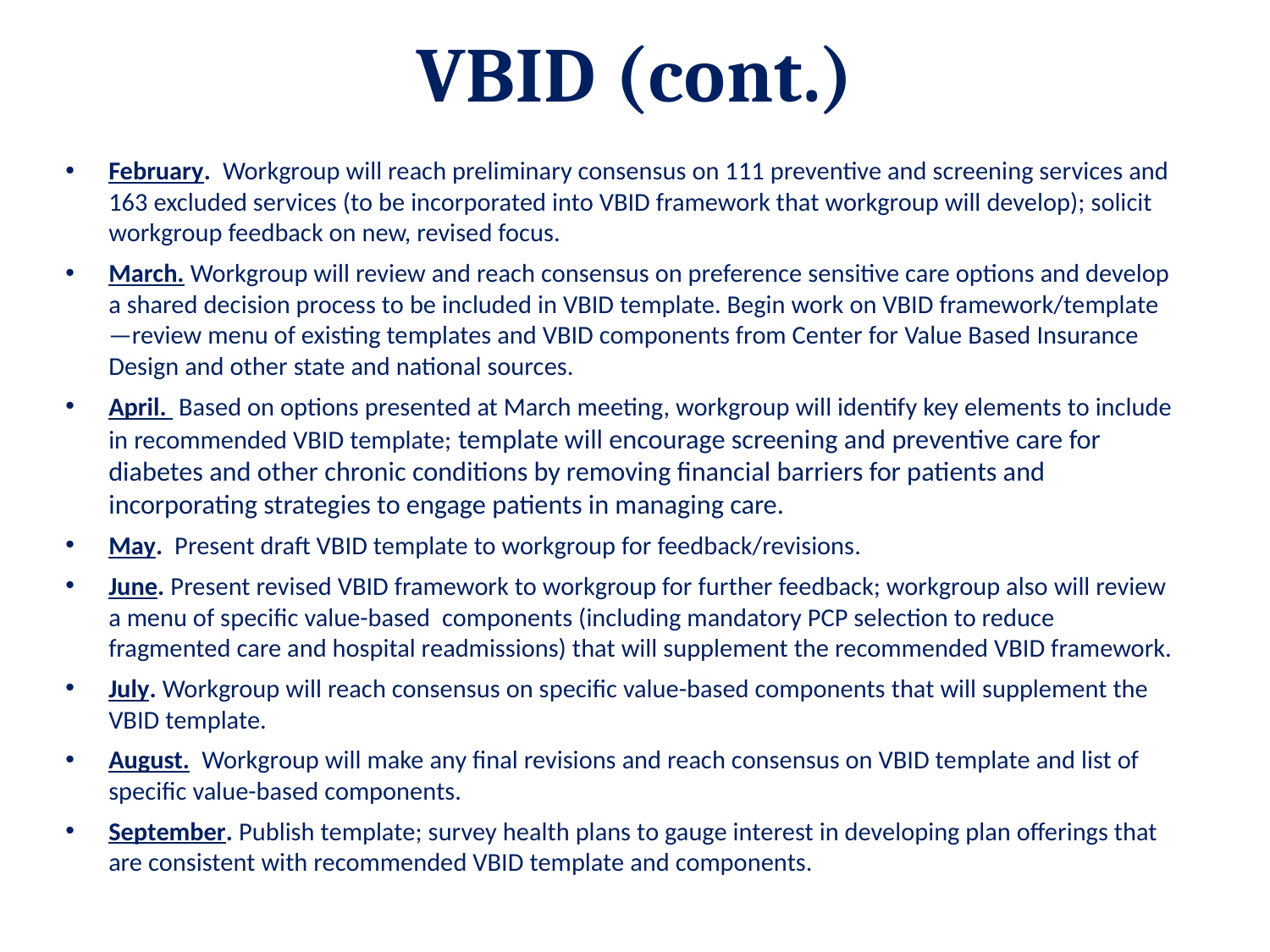

# VBID (cont.)
February.  Workgroup will reach preliminary consensus on 111 preventive and screening services and 163 excluded services (to be incorporated into VBID framework that workgroup will develop); solicit workgroup feedback on new, revised focus.
March. Workgroup will review and reach consensus on preference sensitive care options and develop a shared decision process to be included in VBID template. Begin work on VBID framework/template—review menu of existing templates and VBID components from Center for Value Based Insurance Design and other state and national sources.
April.  Based on options presented at March meeting, workgroup will identify key elements to include in recommended VBID template; template will encourage screening and preventive care for diabetes and other chronic conditions by removing financial barriers for patients and incorporating strategies to engage patients in managing care.
May.  Present draft VBID template to workgroup for feedback/revisions.
June. Present revised VBID framework to workgroup for further feedback; workgroup also will review a menu of specific value-based  components (including mandatory PCP selection to reduce fragmented care and hospital readmissions) that will supplement the recommended VBID framework.
July. Workgroup will reach consensus on specific value-based components that will supplement the VBID template.
August.  Workgroup will make any final revisions and reach consensus on VBID template and list of specific value-based components.
September. Publish template; survey health plans to gauge interest in developing plan offerings that are consistent with recommended VBID template and components.